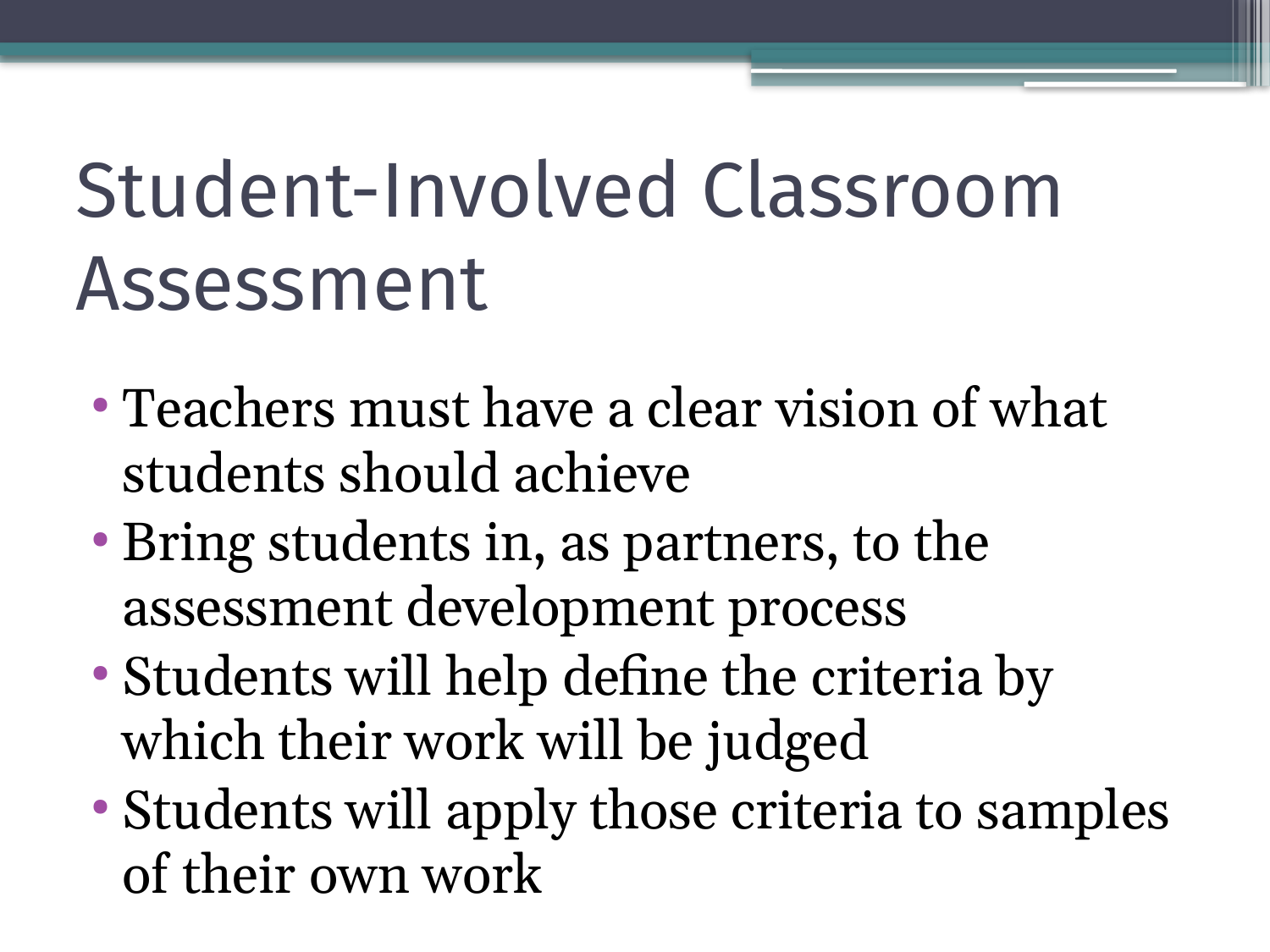

# Student-Involved Classroom Assessment

Teachers must have a clear vision of what students should achieve
Bring students in, as partners, to the assessment development process
Students will help define the criteria by which their work will be judged
Students will apply those criteria to samples of their own work